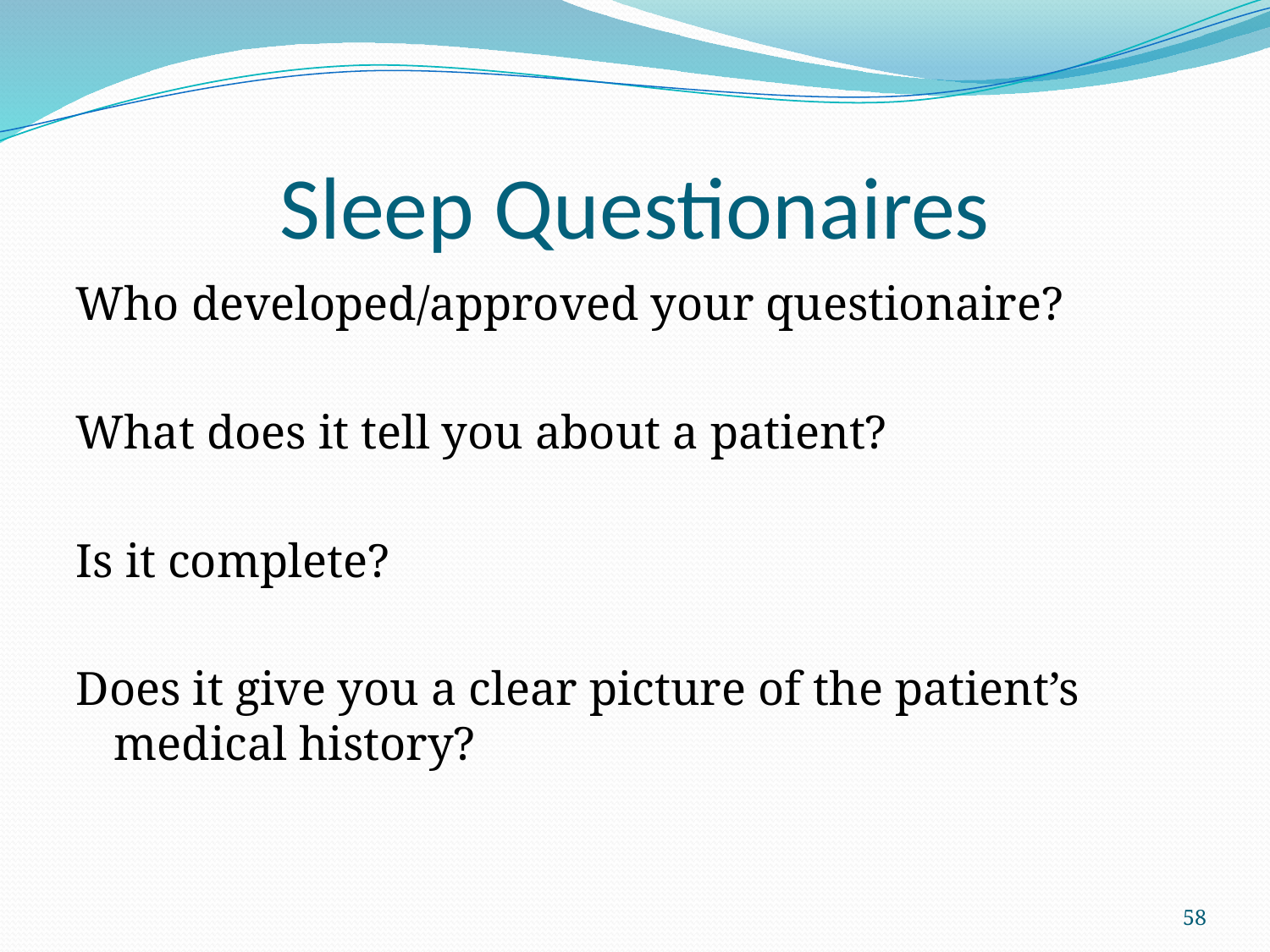

# Sleep Questionaires
Who developed/approved your questionaire?

What does it tell you about a patient?

Is it complete?

Does it give you a clear picture of the patient’s medical history?
58